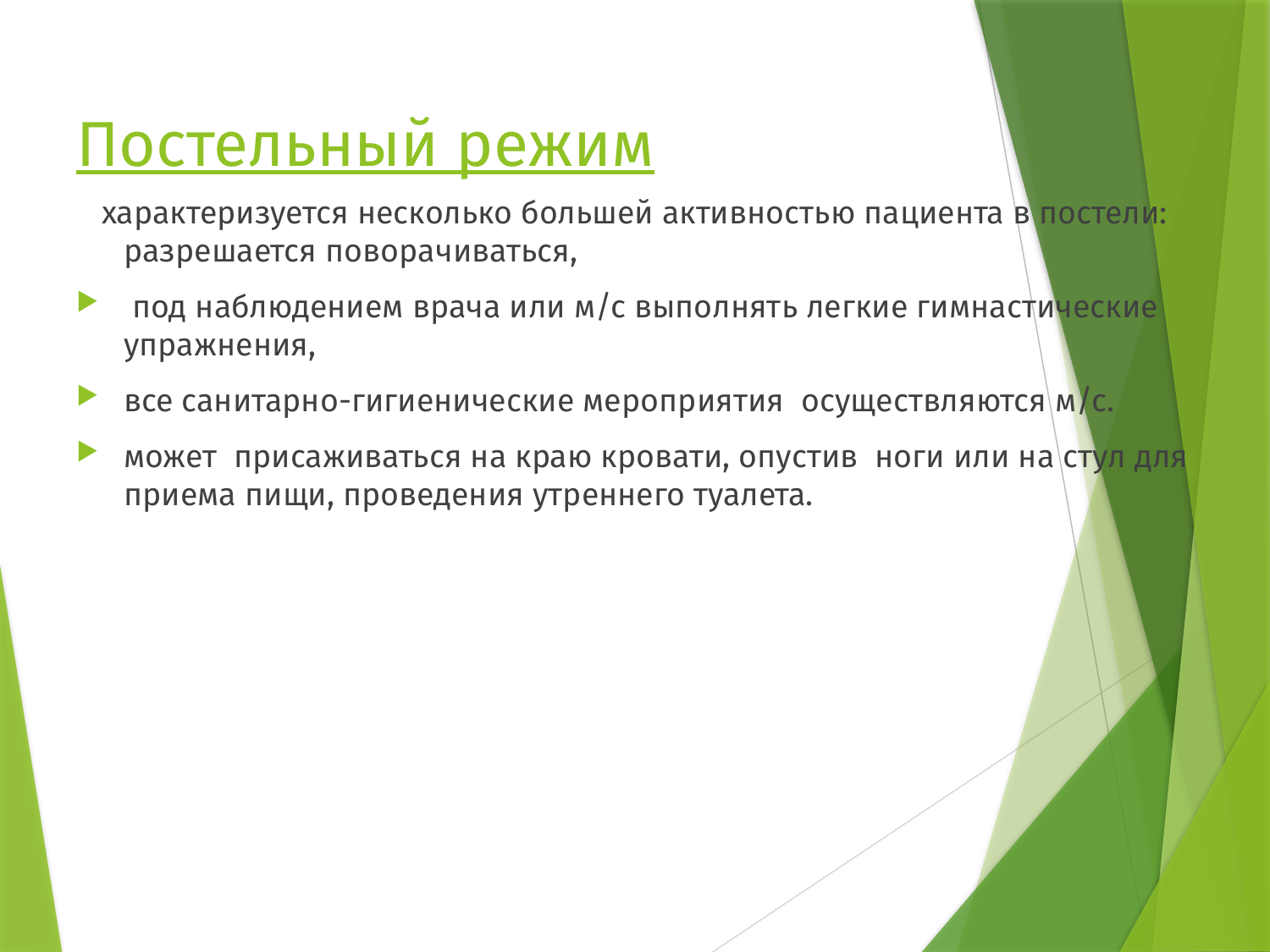

# Постельный режим
   характеризуется несколько большей активностью пациента в постели: разрешается поворачиваться,
 под наблюдением врача или м/с выполнять легкие гимнастические упражнения,
все санитарно-гигиенические мероприятия  осуществляются м/с.
может  присаживаться на краю кровати, опустив  ноги или на стул для приема пищи, проведения утреннего туалета.